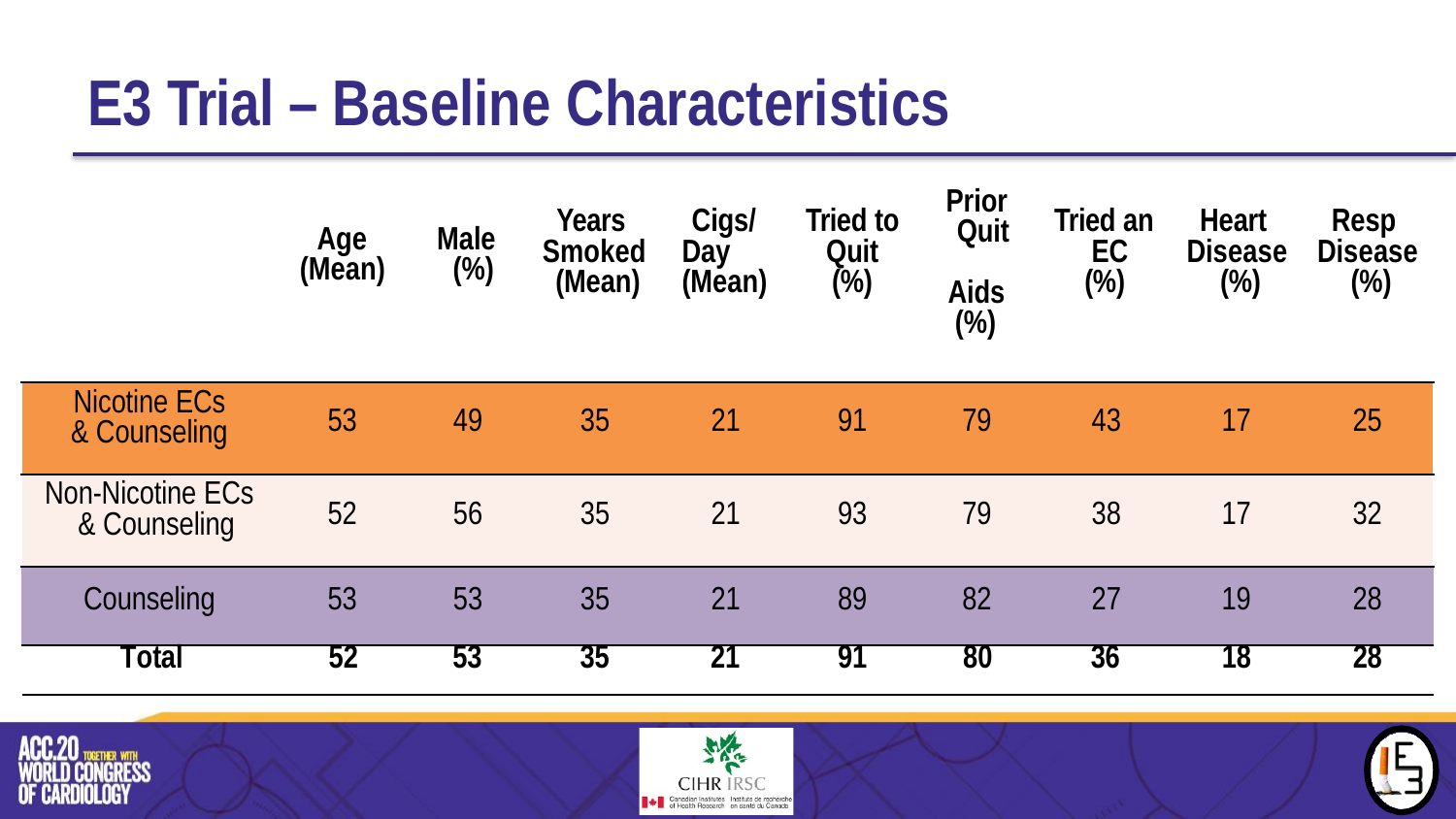

# E3 Trial – Baseline Characteristics
|  | Age (Mean) | Male (%) | Years Smoked (Mean) | Cigs/ Day (Mean) | Tried to Quit (%) | Prior Quit Aids (%) | Tried an EC (%) | Heart Disease (%) | Resp Disease (%) |
| --- | --- | --- | --- | --- | --- | --- | --- | --- | --- |
| Nicotine ECs & Counseling | 53 | 49 | 35 | 21 | 91 | 79 | 43 | 17 | 25 |
| Non-Nicotine ECs & Counseling | 52 | 56 | 35 | 21 | 93 | 79 | 38 | 17 | 32 |
| Counseling | 53 | 53 | 35 | 21 | 89 | 82 | 27 | 19 | 28 |
Total
52
53
35
21
91
80
36
18
28